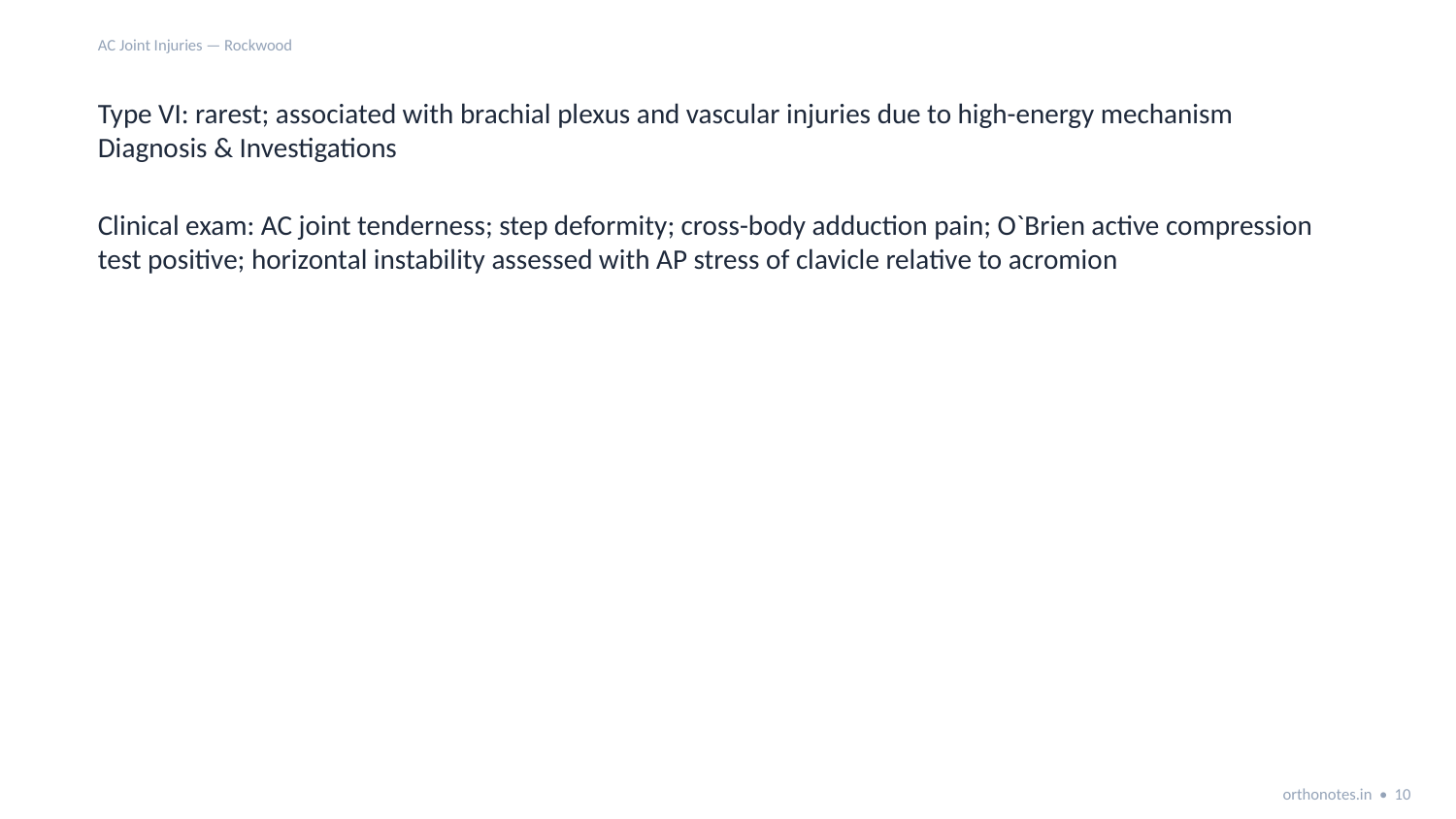

AC Joint Injuries — Rockwood
Type VI: rarest; associated with brachial plexus and vascular injuries due to high-energy mechanism
Diagnosis & Investigations
Clinical exam: AC joint tenderness; step deformity; cross-body adduction pain; O`Brien active compression test positive; horizontal instability assessed with AP stress of clavicle relative to acromion
orthonotes.in  •  10